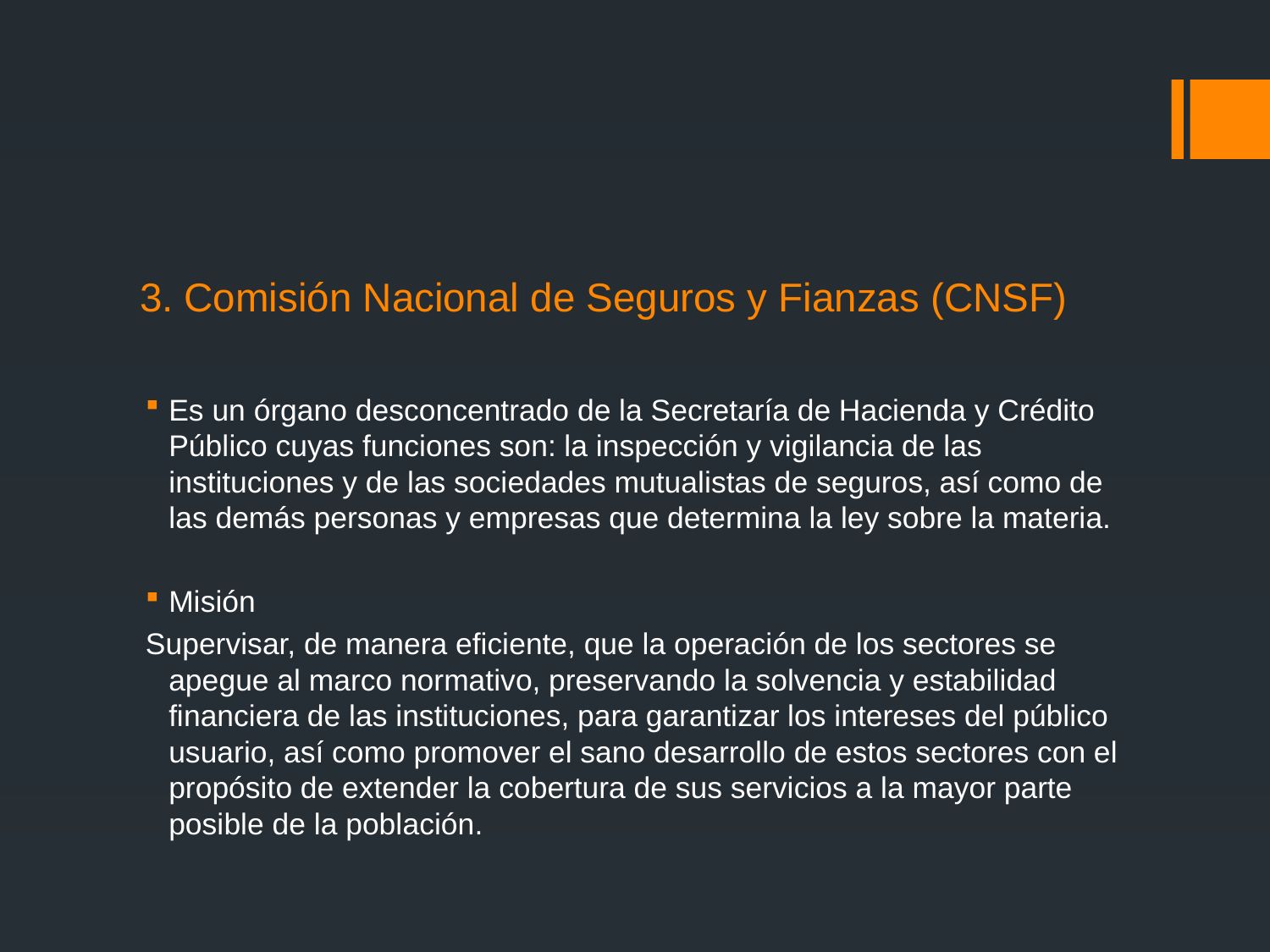

# 3. Comisión Nacional de Seguros y Fianzas (CNSF)
Es un órgano desconcentrado de la Secretaría de Hacienda y Crédito Público cuyas funciones son: la inspección y vigilancia de las instituciones y de las sociedades mutualistas de seguros, así como de las demás personas y empresas que determina la ley sobre la materia.

Misión
Supervisar, de manera eficiente, que la operación de los sectores se apegue al marco normativo, preservando la solvencia y estabilidad financiera de las instituciones, para garantizar los intereses del público usuario, así como promover el sano desarrollo de estos sectores con el propósito de extender la cobertura de sus servicios a la mayor parte posible de la población.